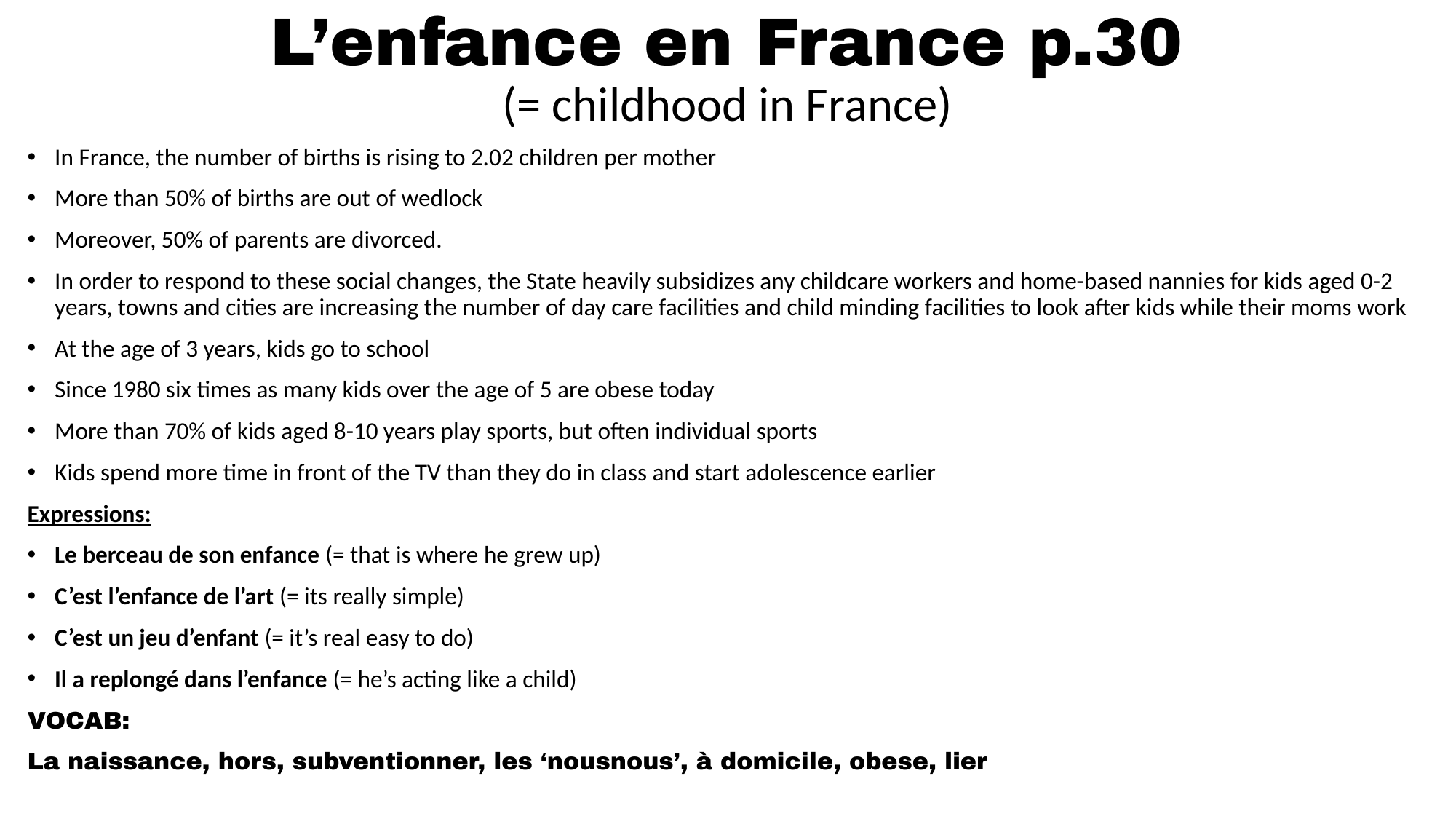

# L’enfance en France p.30 (= childhood in France)
In France, the number of births is rising to 2.02 children per mother
More than 50% of births are out of wedlock
Moreover, 50% of parents are divorced.
In order to respond to these social changes, the State heavily subsidizes any childcare workers and home-based nannies for kids aged 0-2 years, towns and cities are increasing the number of day care facilities and child minding facilities to look after kids while their moms work
At the age of 3 years, kids go to school
Since 1980 six times as many kids over the age of 5 are obese today
More than 70% of kids aged 8-10 years play sports, but often individual sports
Kids spend more time in front of the TV than they do in class and start adolescence earlier
Expressions:
Le berceau de son enfance (= that is where he grew up)
C’est l’enfance de l’art (= its really simple)
C’est un jeu d’enfant (= it’s real easy to do)
Il a replongé dans l’enfance (= he’s acting like a child)
VOCAB:
La naissance, hors, subventionner, les ‘nousnous’, à domicile, obese, lier